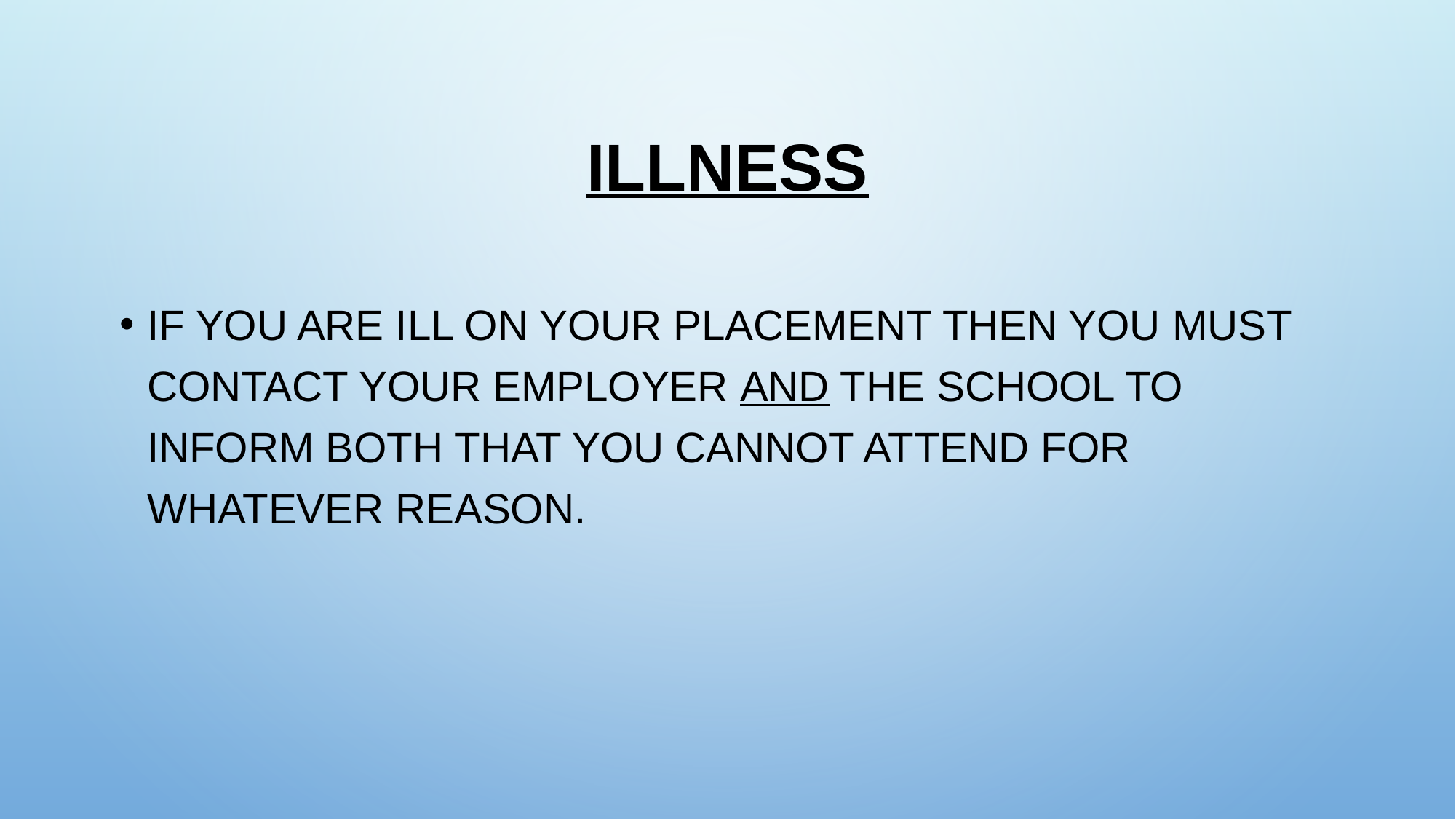

# illness
If you are ill on your placement then you must contact your employer and the school to inform both that you cannot attend for whatever reason.